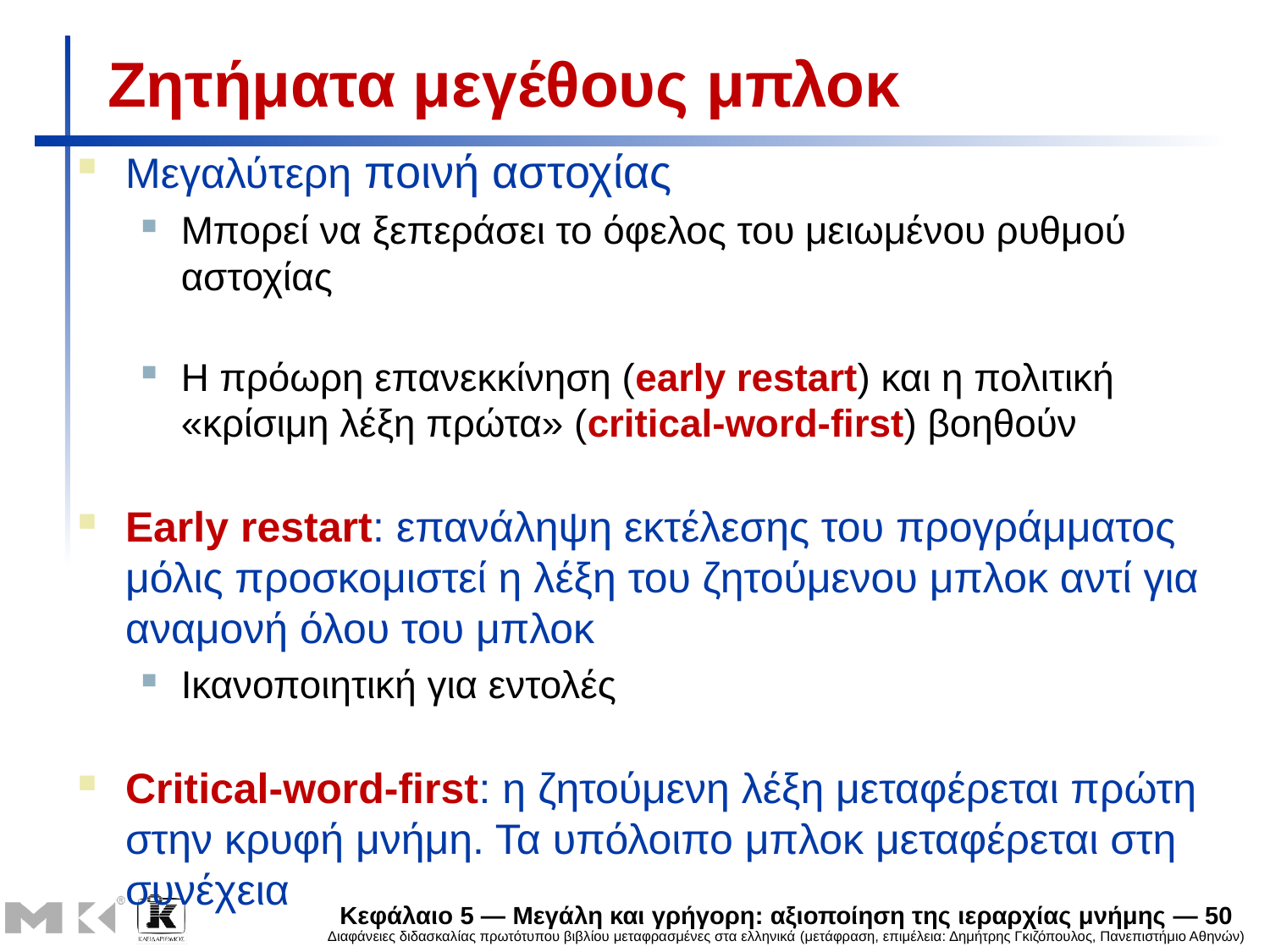

# Ζητήματα μεγέθους μπλοκ
Μεγαλύτερη ποινή αστοχίας
Μπορεί να ξεπεράσει το όφελος του μειωμένου ρυθμού αστοχίας

Η πρόωρη επανεκκίνηση (early restart) και η πολιτική «κρίσιμη λέξη πρώτα» (critical-word-first) βοηθούν

Early restart: επανάληψη εκτέλεσης του προγράμματος μόλις προσκομιστεί η λέξη του ζητούμενου μπλοκ αντί για αναμονή όλου του μπλοκ
Ικανοποιητική για εντολές

Critical-word-first: η ζητούμενη λέξη μεταφέρεται πρώτη στην κρυφή μνήμη. Τα υπόλοιπο μπλοκ μεταφέρεται στη συνέχεια

Κεφάλαιο 5 — Μεγάλη και γρήγορη: αξιοποίηση της ιεραρχίας μνήμης — 50